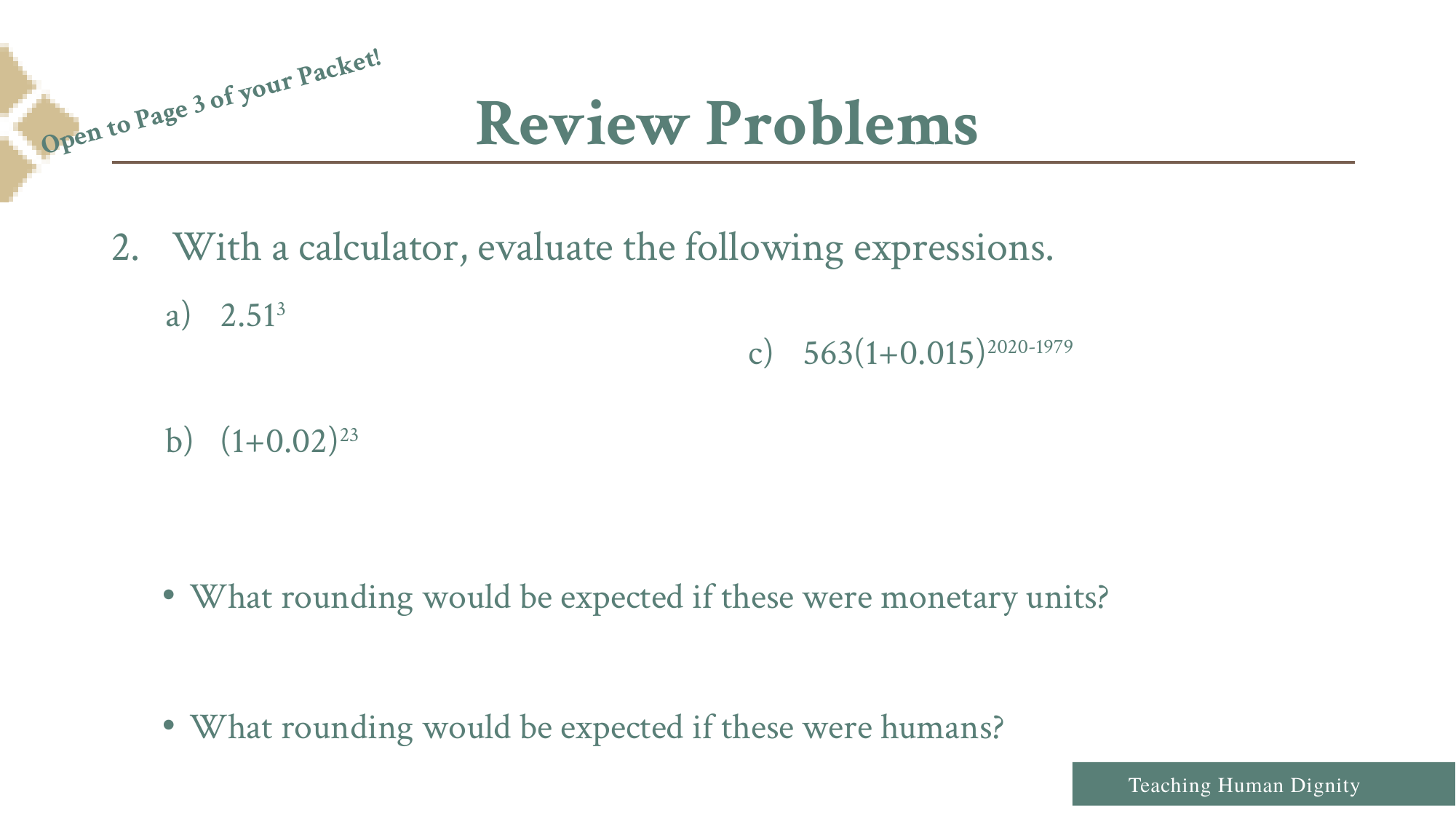

# Review Problems
Open to Page 3 of your Packet!
With a calculator, evaluate the following expressions.
2.513

(1+0.02)23
563(1+0.015)2020-1979

What rounding would be expected if these were monetary units?

What rounding would be expected if these were humans?